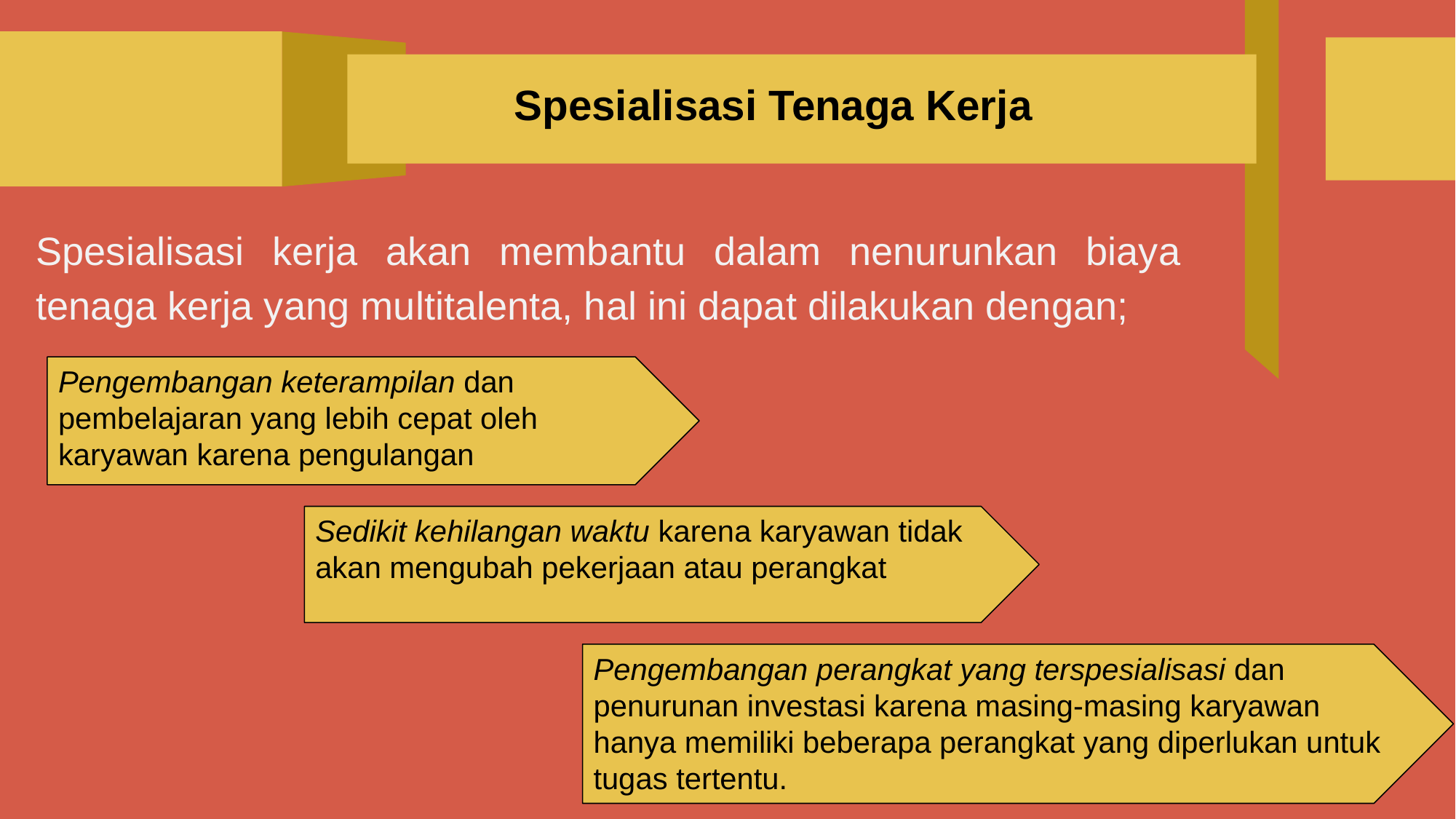

Spesialisasi Tenaga Kerja

Spesialisasi kerja akan membantu dalam nenurunkan biaya tenaga kerja yang multitalenta, hal ini dapat dilakukan dengan;
Pengembangan keterampilan dan pembelajaran yang lebih cepat oleh karyawan karena pengulangan
Sedikit kehilangan waktu karena karyawan tidak akan mengubah pekerjaan atau perangkat
Pengembangan perangkat yang terspesialisasi dan penurunan investasi karena masing-masing karyawan hanya memiliki beberapa perangkat yang diperlukan untuk tugas tertentu.